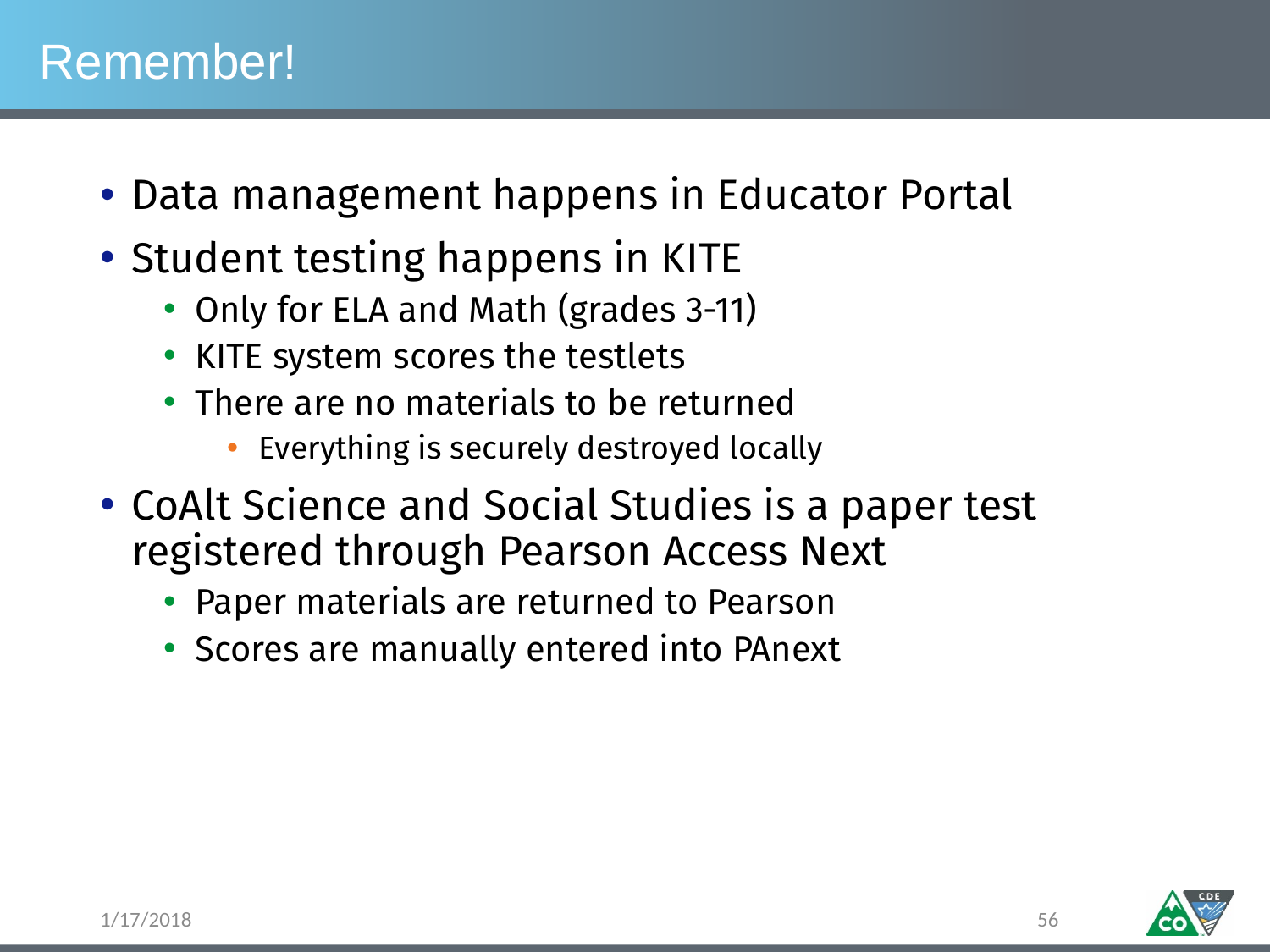

# Remember!
Data management happens in Educator Portal
Student testing happens in KITE
Only for ELA and Math (grades 3-11)
KITE system scores the testlets
There are no materials to be returned
Everything is securely destroyed locally
CoAlt Science and Social Studies is a paper test registered through Pearson Access Next
Paper materials are returned to Pearson
Scores are manually entered into PAnext